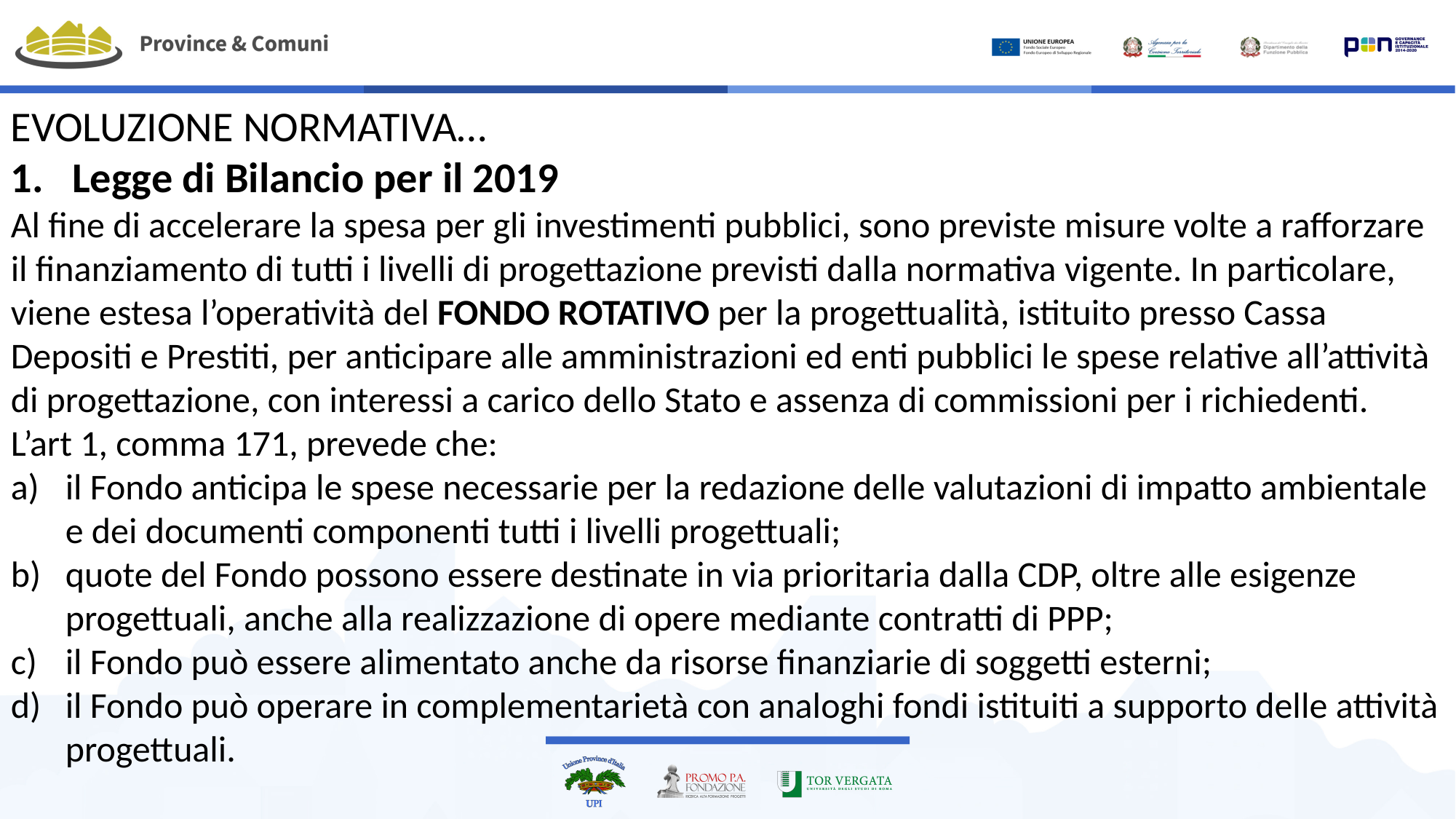

EVOLUZIONE NORMATIVA…
Legge di Bilancio per il 2019
Al fine di accelerare la spesa per gli investimenti pubblici, sono previste misure volte a rafforzare il finanziamento di tutti i livelli di progettazione previsti dalla normativa vigente. In particolare, viene estesa l’operatività del FONDO ROTATIVO per la progettualità, istituito presso Cassa Depositi e Prestiti, per anticipare alle amministrazioni ed enti pubblici le spese relative all’attività di progettazione, con interessi a carico dello Stato e assenza di commissioni per i richiedenti.
L’art 1, comma 171, prevede che:
il Fondo anticipa le spese necessarie per la redazione delle valutazioni di impatto ambientale e dei documenti componenti tutti i livelli progettuali;
quote del Fondo possono essere destinate in via prioritaria dalla CDP, oltre alle esigenze progettuali, anche alla realizzazione di opere mediante contratti di PPP;
il Fondo può essere alimentato anche da risorse finanziarie di soggetti esterni;
il Fondo può operare in complementarietà con analoghi fondi istituiti a supporto delle attività progettuali.